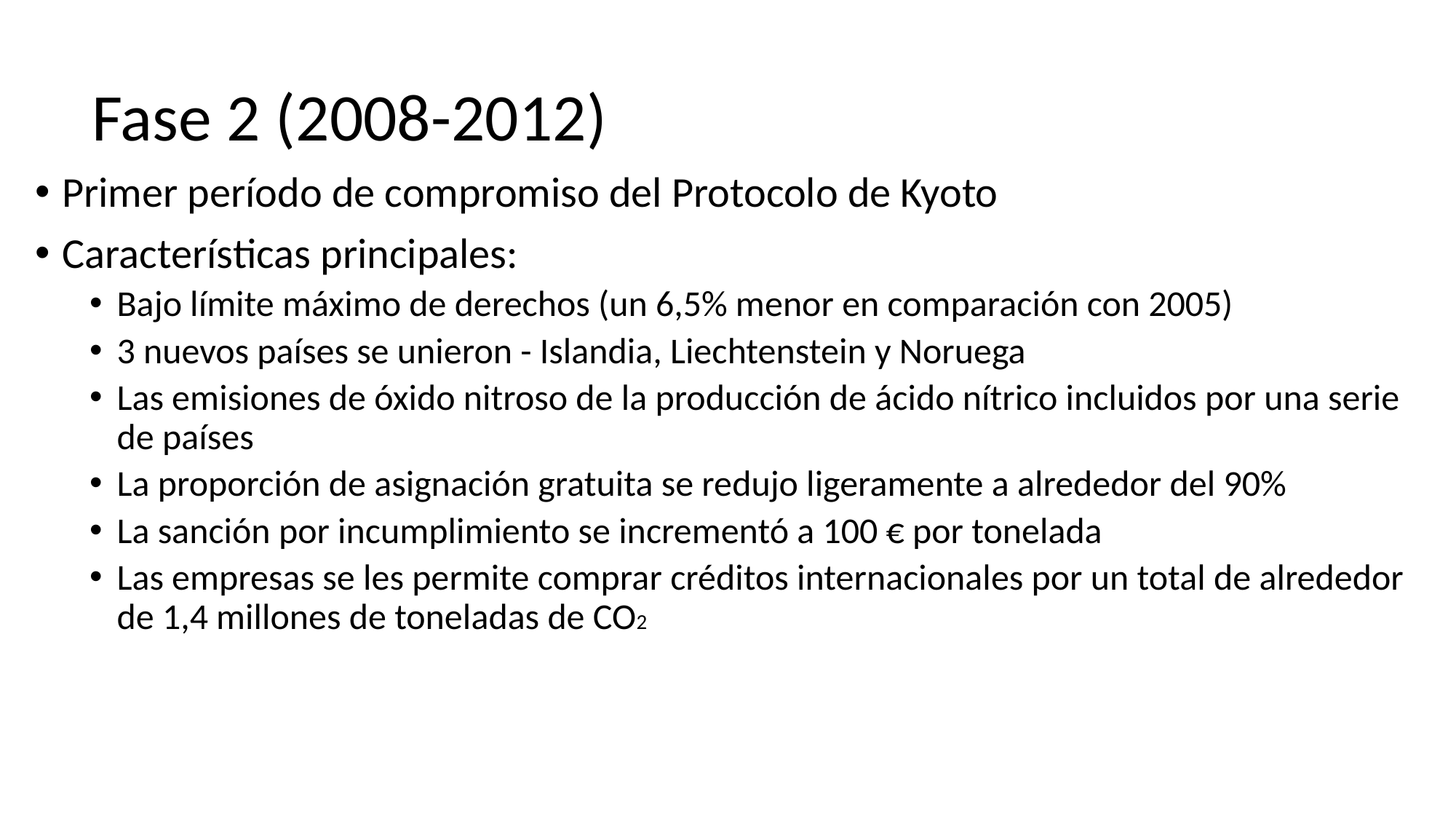

# Fase 2 (2008-2012)
Primer período de compromiso del Protocolo de Kyoto
Características principales:
Bajo límite máximo de derechos (un 6,5% menor en comparación con 2005)
3 nuevos países se unieron - Islandia, Liechtenstein y Noruega
Las emisiones de óxido nitroso de la producción de ácido nítrico incluidos por una serie de países
La proporción de asignación gratuita se redujo ligeramente a alrededor del 90%
La sanción por incumplimiento se incrementó a 100 € por tonelada
Las empresas se les permite comprar créditos internacionales por un total de alrededor de 1,4 millones de toneladas de CO2